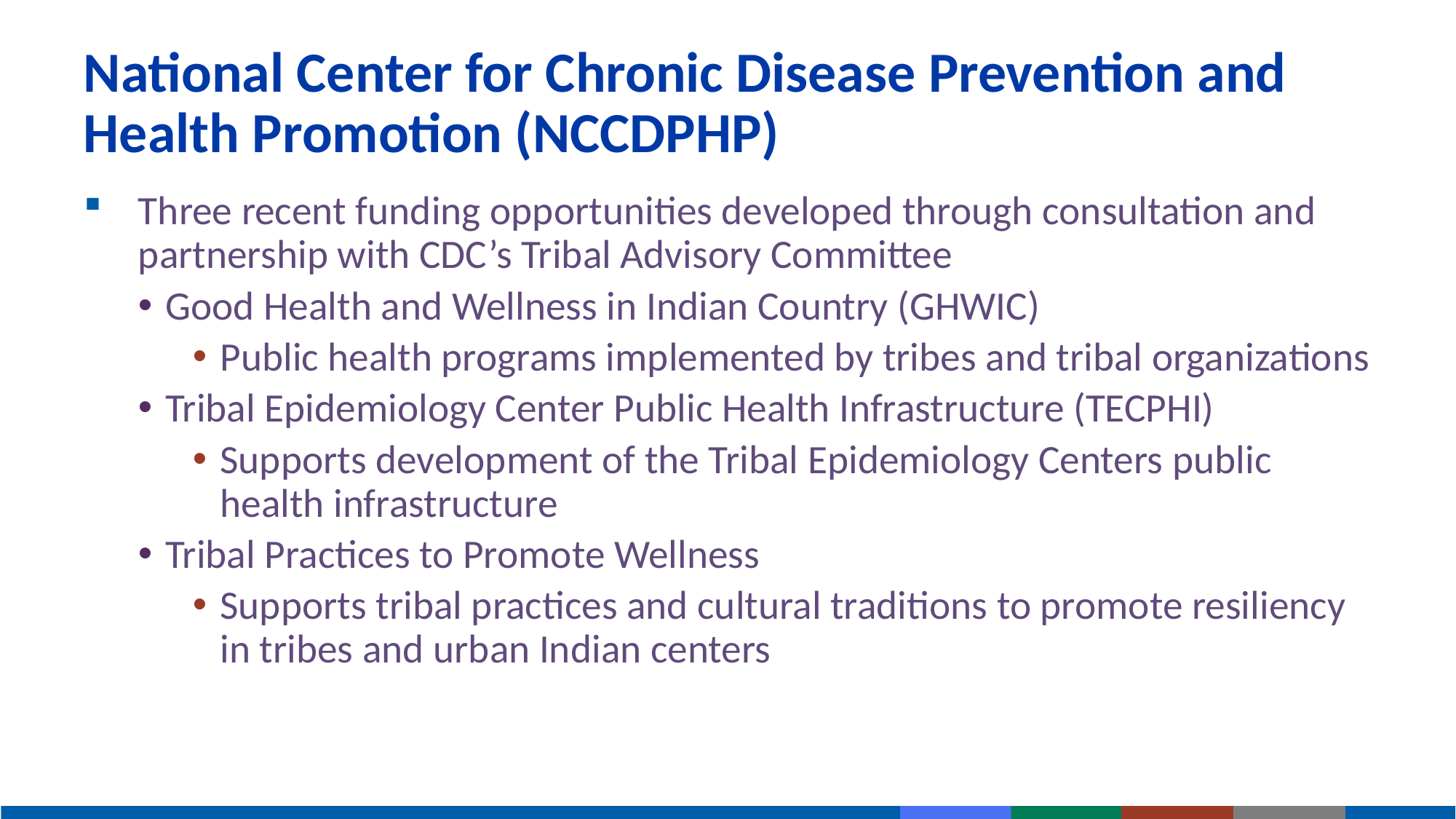

# National Center for Chronic Disease Prevention and Health Promotion (NCCDPHP)
Three recent funding opportunities developed through consultation and partnership with CDC’s Tribal Advisory Committee
Good Health and Wellness in Indian Country (GHWIC)
Public health programs implemented by tribes and tribal organizations
Tribal Epidemiology Center Public Health Infrastructure (TECPHI)
Supports development of the Tribal Epidemiology Centers public health infrastructure
Tribal Practices to Promote Wellness
Supports tribal practices and cultural traditions to promote resiliency in tribes and urban Indian centers